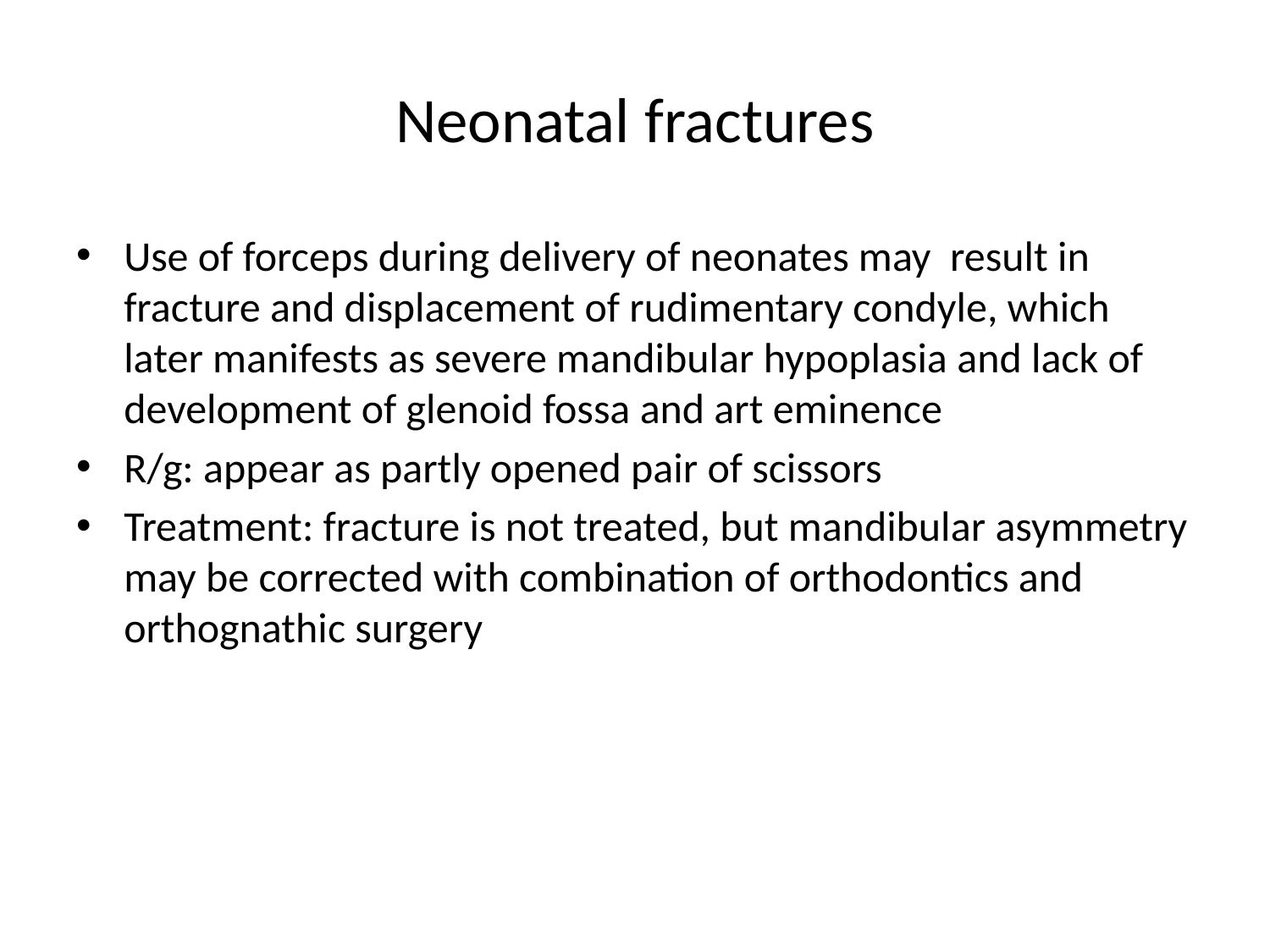

# Neonatal fractures
Use of forceps during delivery of neonates may  result in fracture and displacement of rudimentary condyle, which later manifests as severe mandibular hypoplasia and lack of development of glenoid fossa and art eminence
R/g: appear as partly opened pair of scissors
Treatment: fracture is not treated, but mandibular asymmetry may be corrected with combination of orthodontics and orthognathic surgery